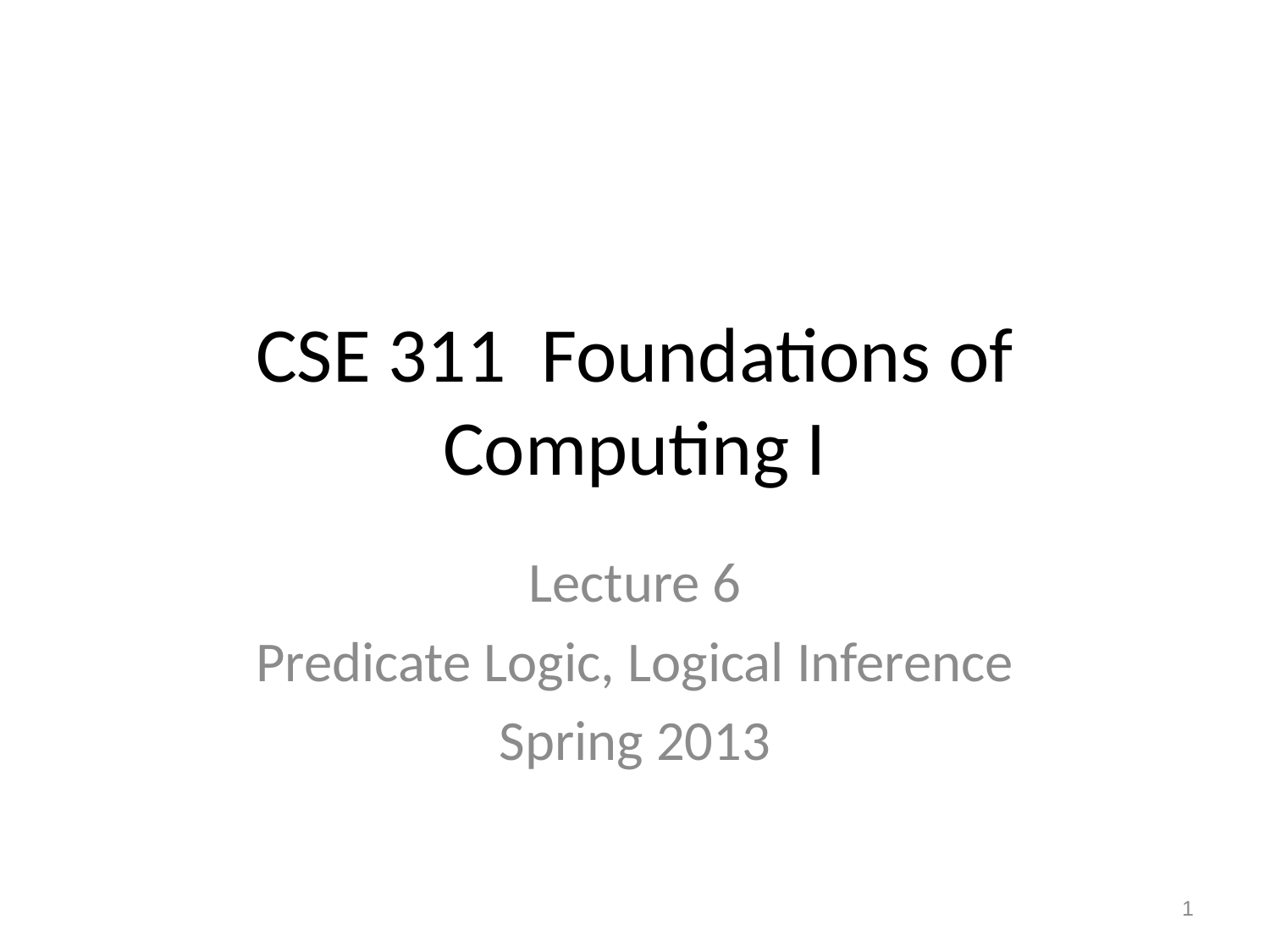

# CSE 311  Foundations of Computing I
Lecture 6
Predicate Logic, Logical Inference
Spring 2013

1